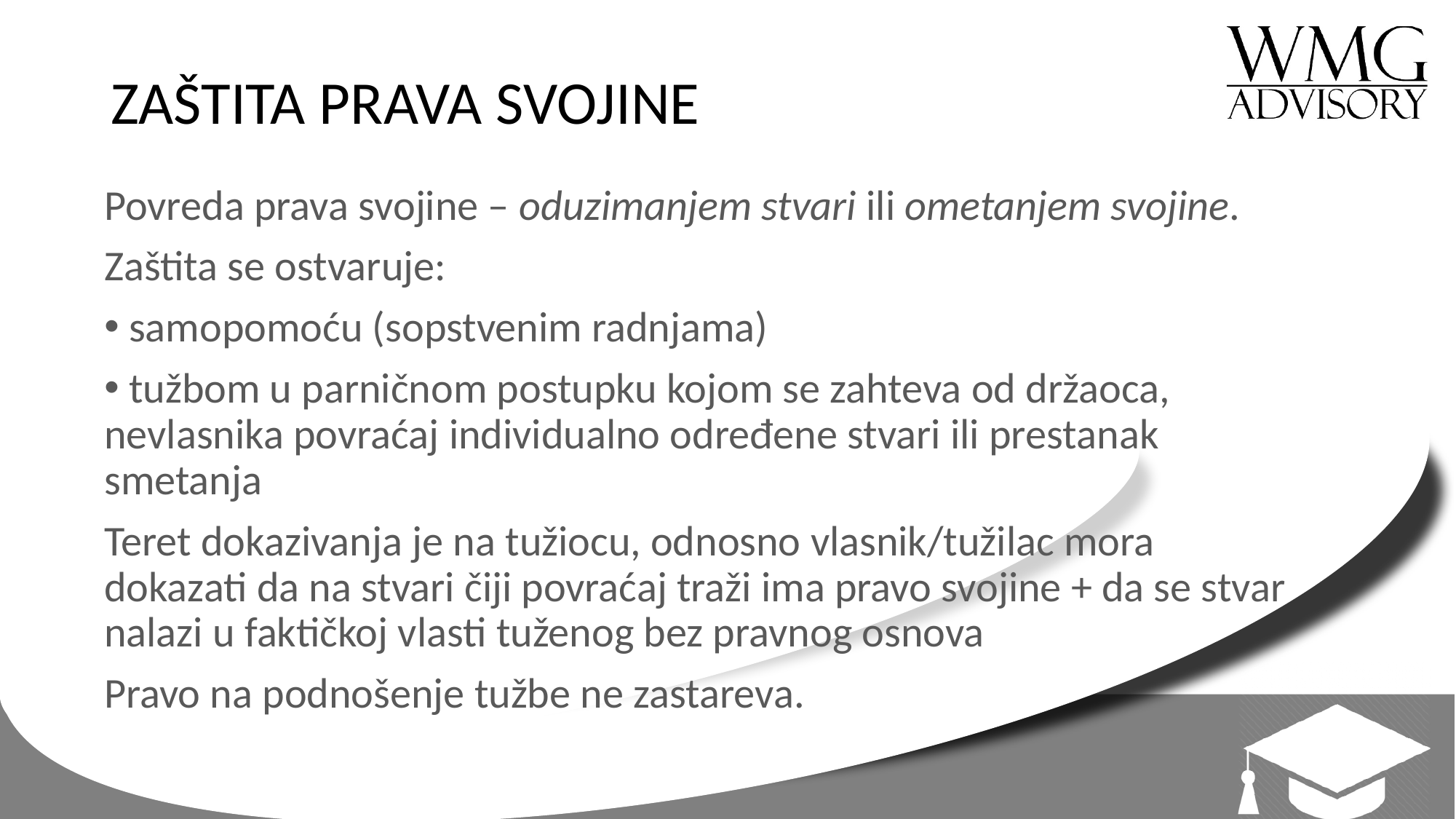

# ZAŠTITA PRAVA SVOJINE
Povreda prava svojine – oduzimanjem stvari ili ometanjem svojine.
Zaštita se ostvaruje:
 samopomoću (sopstvenim radnjama)
 tužbom u parničnom postupku kojom se zahteva od držaoca, nevlasnika povraćaj individualno određene stvari ili prestanak smetanja
Teret dokazivanja je na tužiocu, odnosno vlasnik/tužilac mora dokazati da na stvari čiji povraćaj traži ima pravo svojine + da se stvar nalazi u faktičkoj vlasti tuženog bez pravnog osnova
Pravo na podnošenje tužbe ne zastareva.